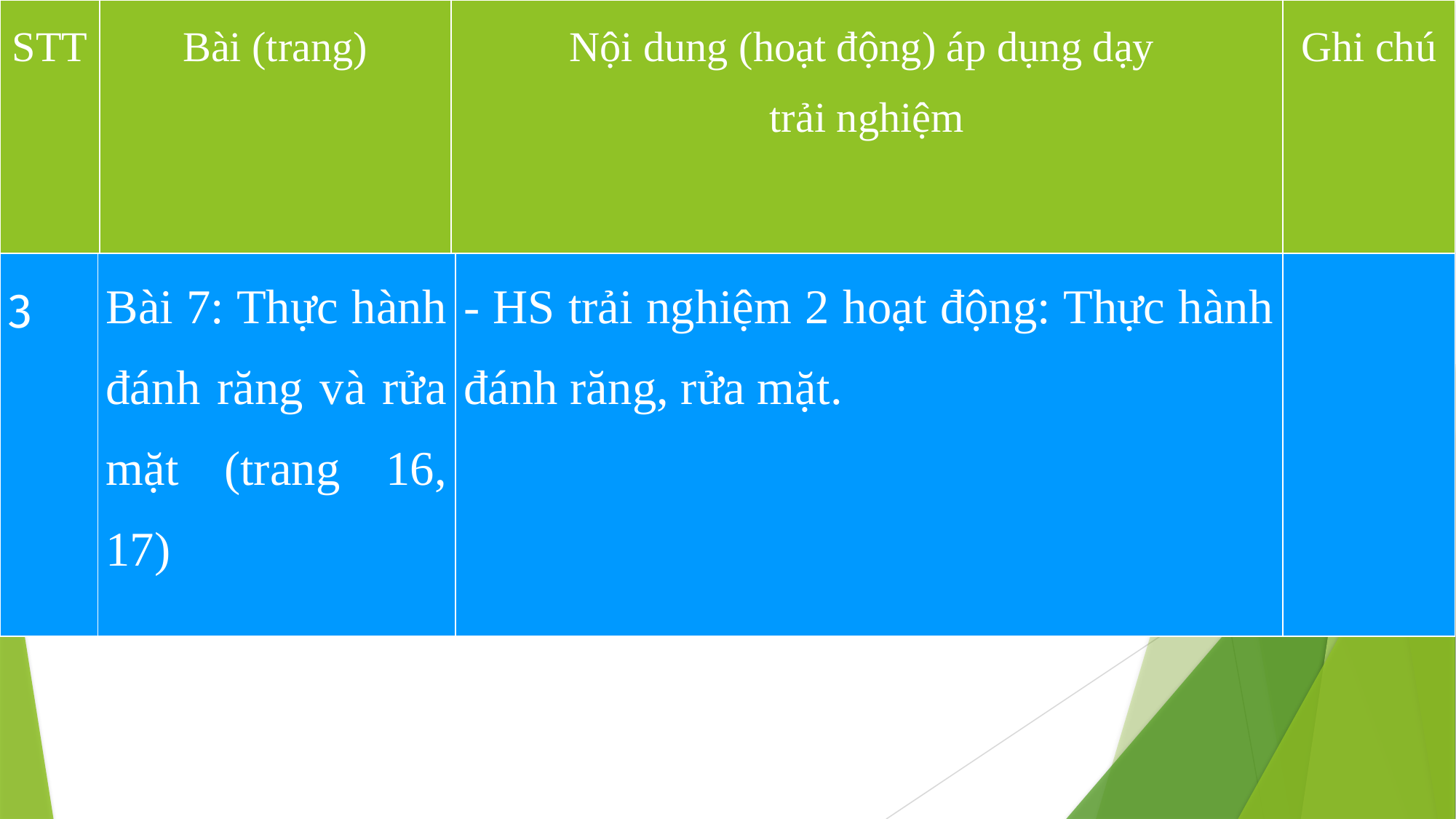

| STT | Bài (trang) | Nội dung (hoạt động) áp dụng dạy trải nghiệm | Ghi chú |
| --- | --- | --- | --- |
| 3 | Bài 7: Thực hành đánh răng và rửa mặt (trang 16, 17) | - HS trải nghiệm 2 hoạt động: Thực hành đánh răng, rửa mặt. |  |
| --- | --- | --- | --- |